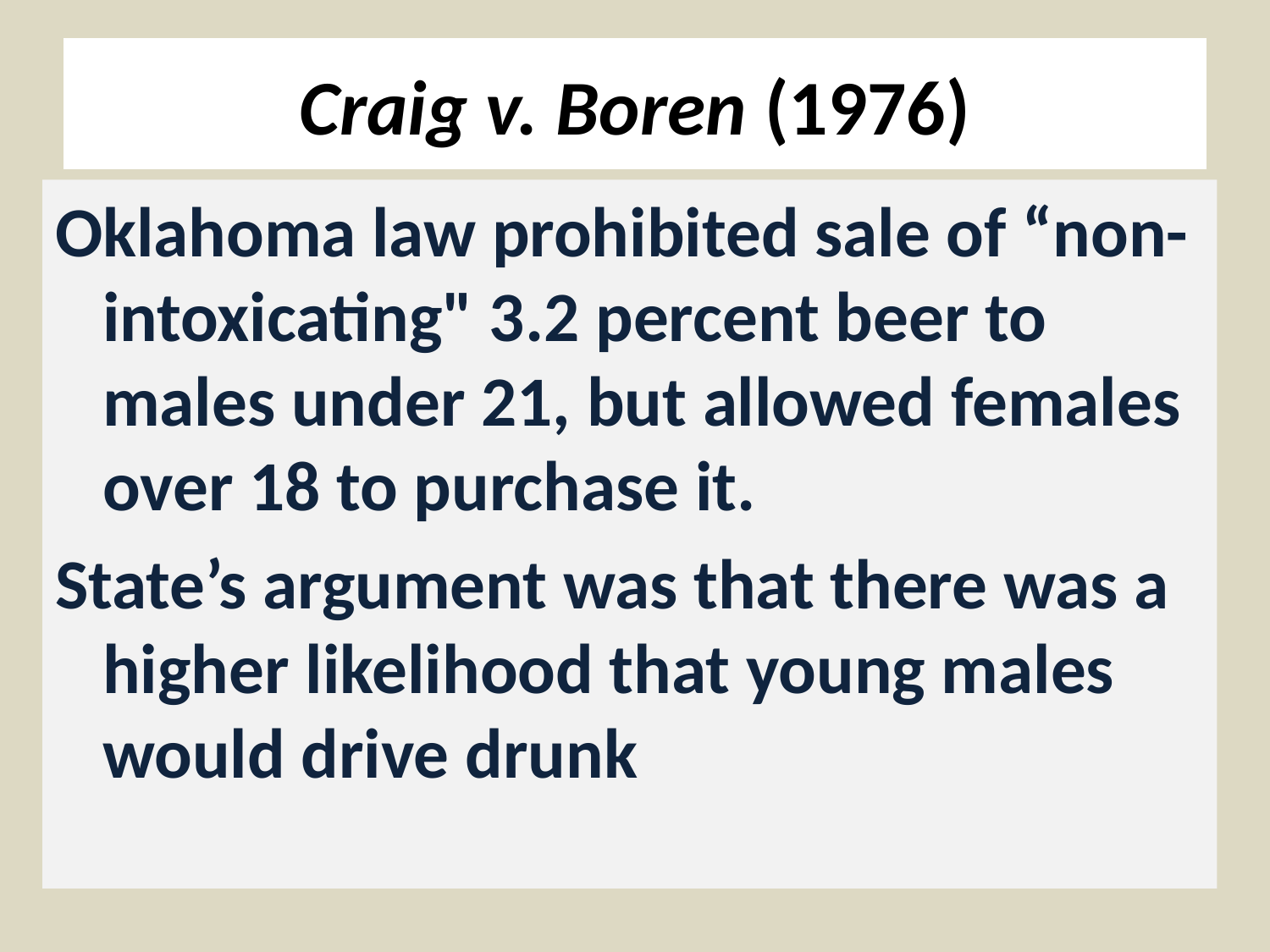

# Craig v. Boren (1976)
Oklahoma law prohibited sale of “non-intoxicating" 3.2 percent beer to males under 21, but allowed females over 18 to purchase it.
State’s argument was that there was a higher likelihood that young males would drive drunk